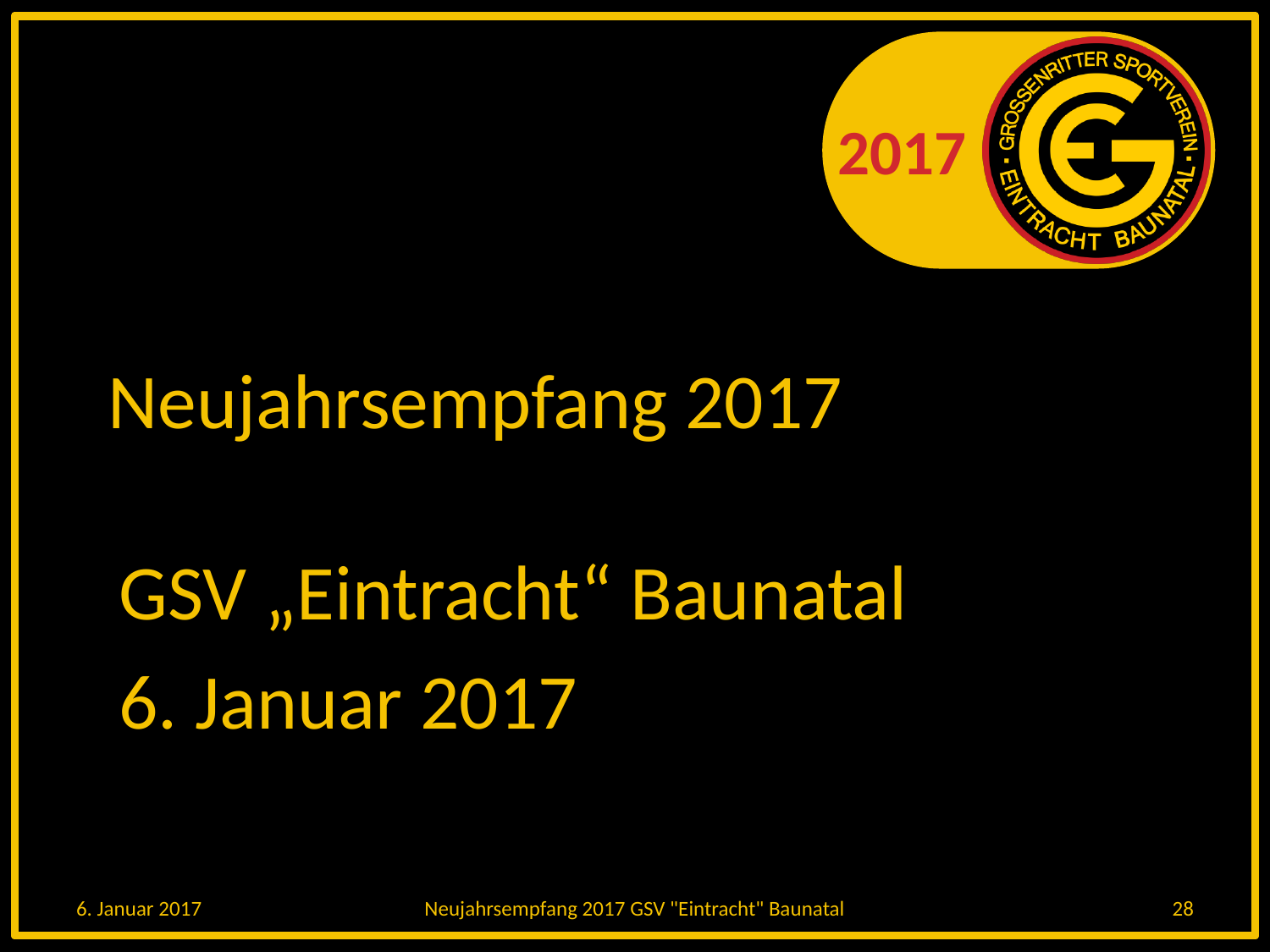

# Neujahrsempfang 2017
GSV „Eintracht“ Baunatal
6. Januar 2017
6. Januar 2017
Neujahrsempfang 2017 GSV "Eintracht" Baunatal
28